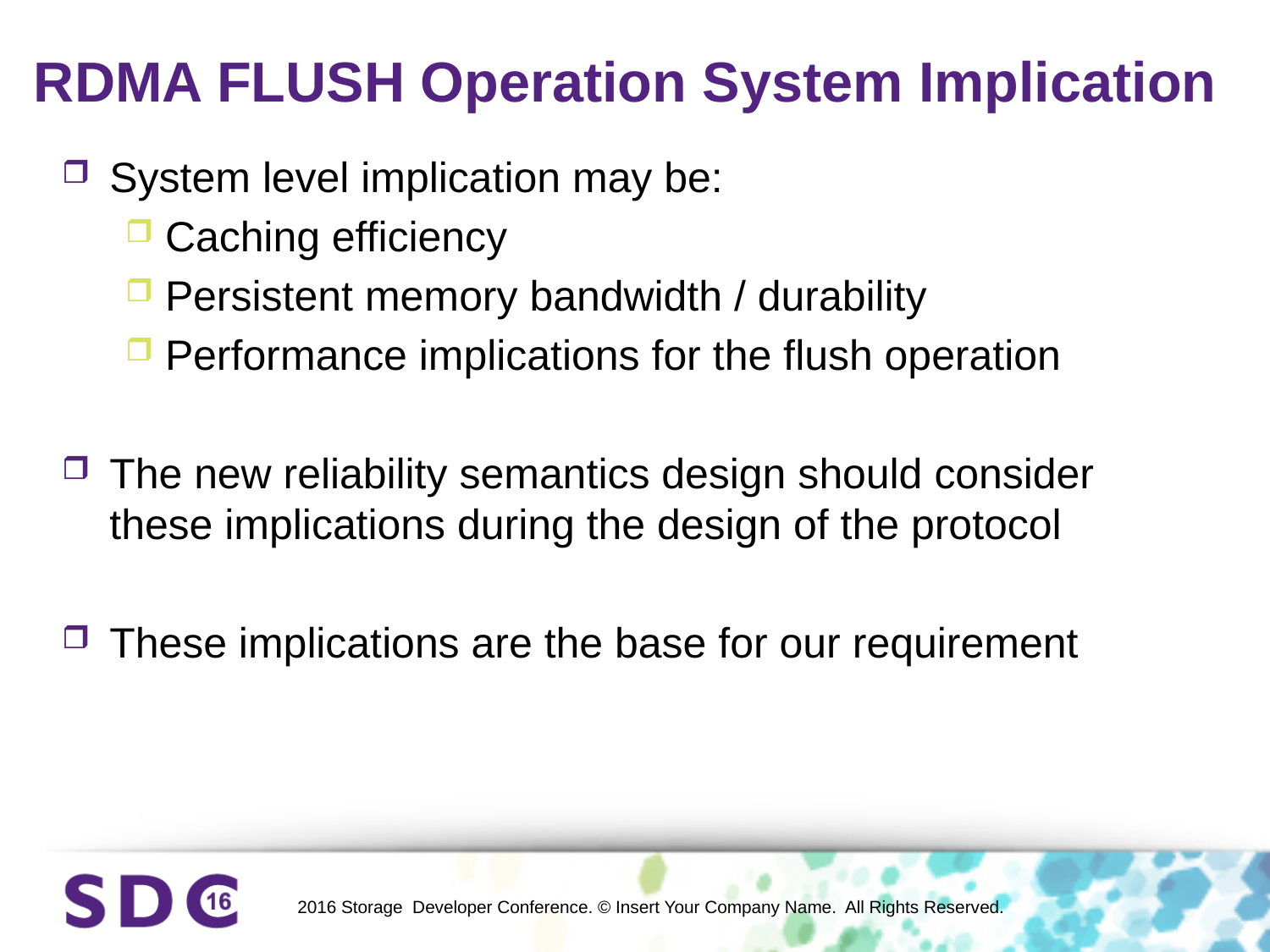

# RDMA FLUSH Operation System Implication
System level implication may be:
Caching efficiency
Persistent memory bandwidth / durability
Performance implications for the flush operation

The new reliability semantics design should consider these implications during the design of the protocol

These implications are the base for our requirement